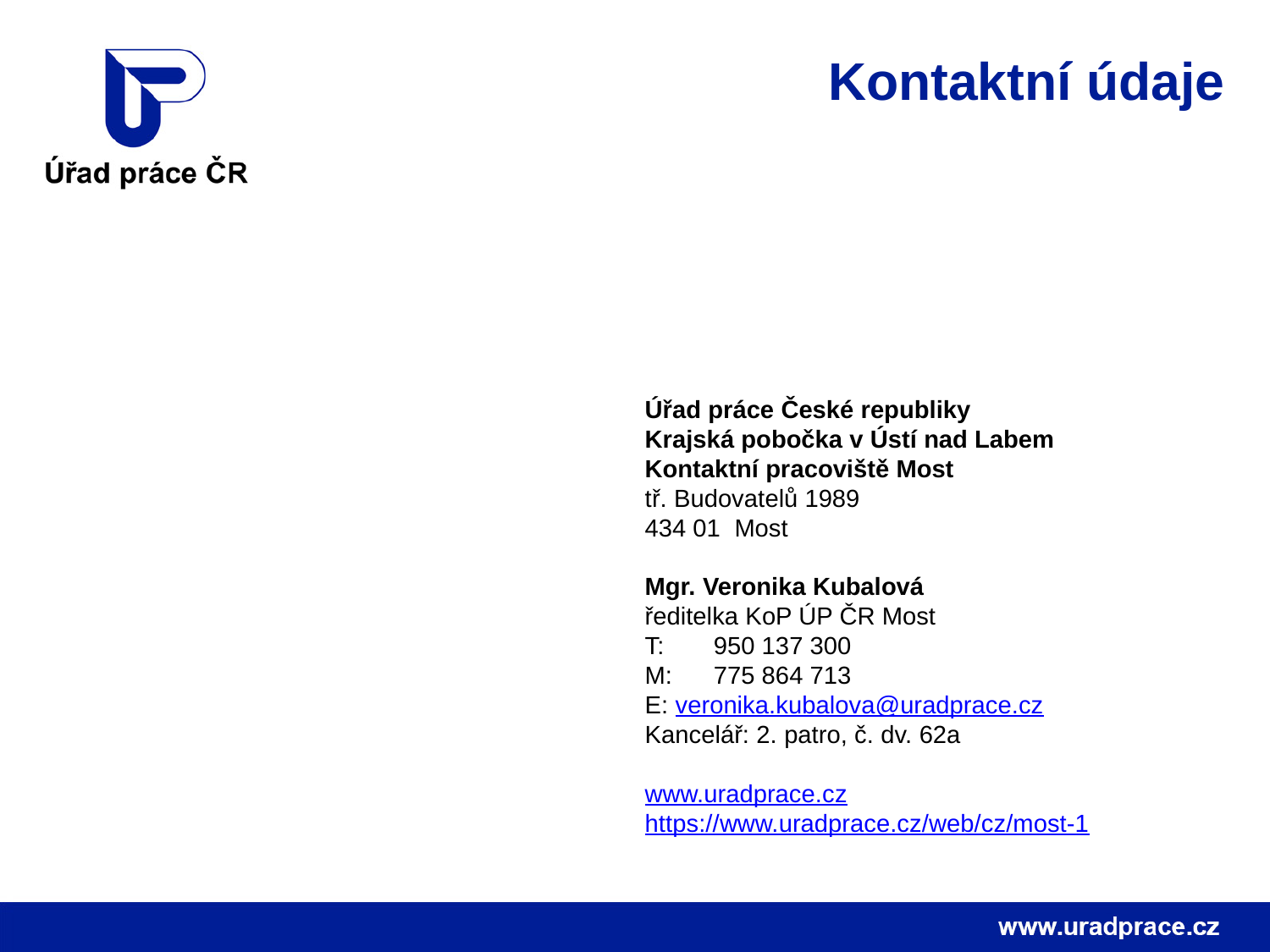

# Kontaktní údaje

Úřad práce České republiky
Krajská pobočka v Ústí nad Labem
Kontaktní pracoviště Most
tř. Budovatelů 1989
434 01  Most

Mgr. Veronika Kubalová
ředitelka KoP ÚP ČR Most
T:	950 137 300
M:	775 864 713
E: veronika.kubalova@uradprace.cz
Kancelář: 2. patro, č. dv. 62a

www.uradprace.cz
https://www.uradprace.cz/web/cz/most-1